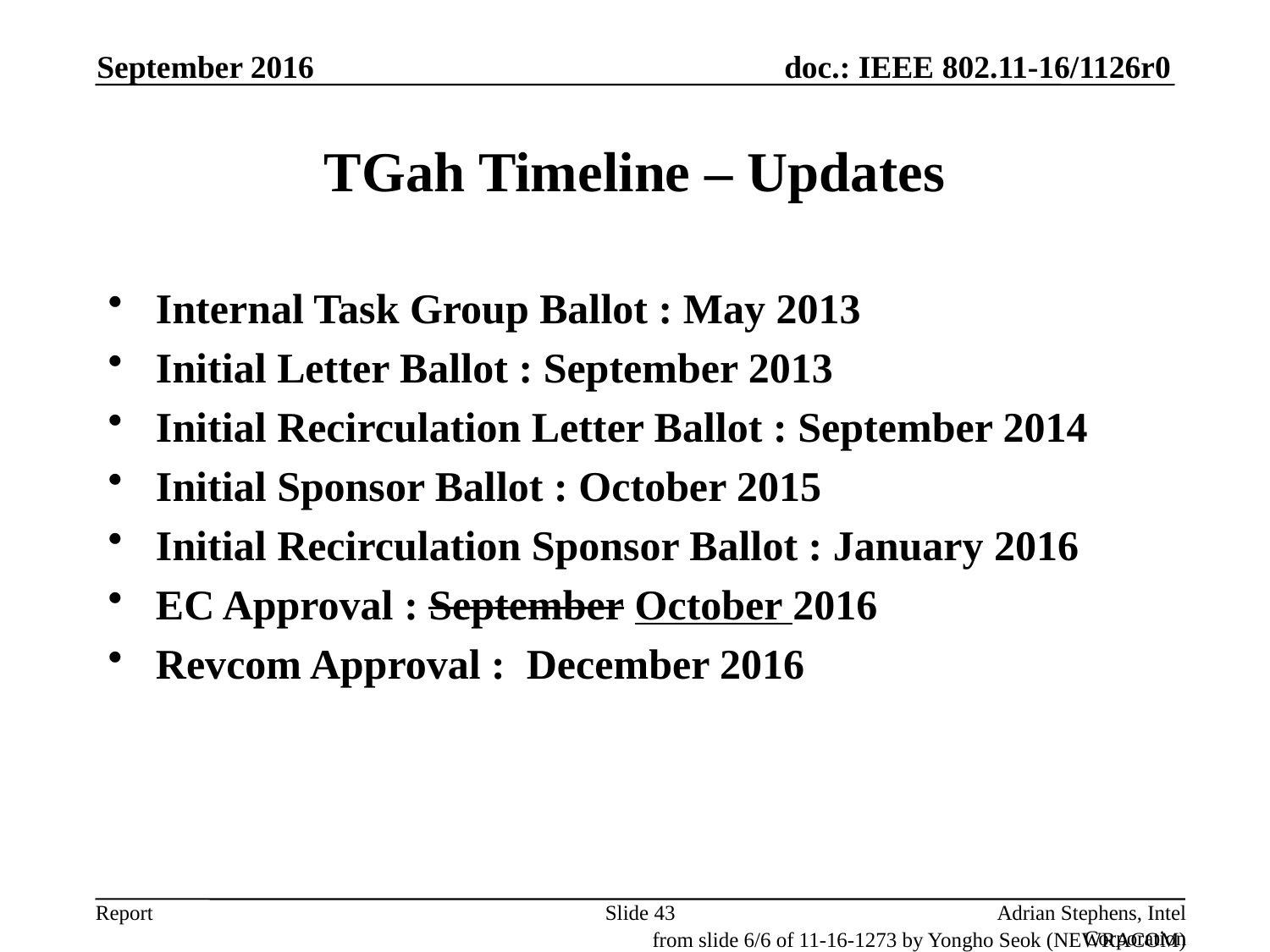

September 2016
# TGah Timeline – Updates
Internal Task Group Ballot : May 2013
Initial Letter Ballot : September 2013
Initial Recirculation Letter Ballot : September 2014
Initial Sponsor Ballot : October 2015
Initial Recirculation Sponsor Ballot : January 2016
EC Approval : September October 2016
Revcom Approval :  December 2016

Slide 43
Adrian Stephens, Intel Corporation
from slide 6/6 of 11-16-1273 by Yongho Seok (NEWRACOM)